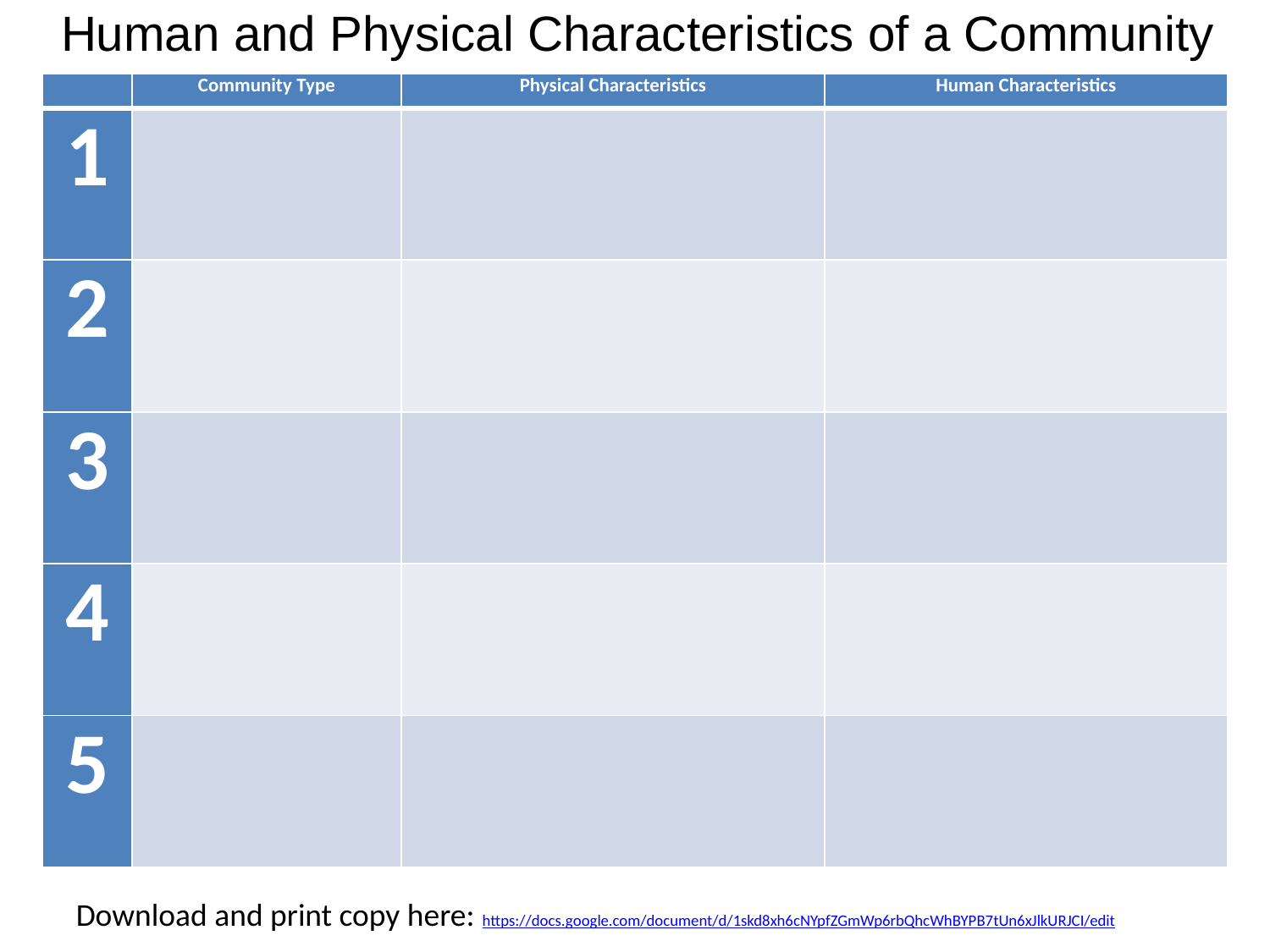

Human and Physical Characteristics of a Community
|  | Community Type | Physical Characteristics | Human Characteristics |
| --- | --- | --- | --- |
| 1 |  |  |  |
| 2 |  |  |  |
| 3 |  |  |  |
| 4 |  |  |  |
| 5 |  |  |  |
Download and print copy here: https://docs.google.com/document/d/1skd8xh6cNYpfZGmWp6rbQhcWhBYPB7tUn6xJlkURJCI/edit